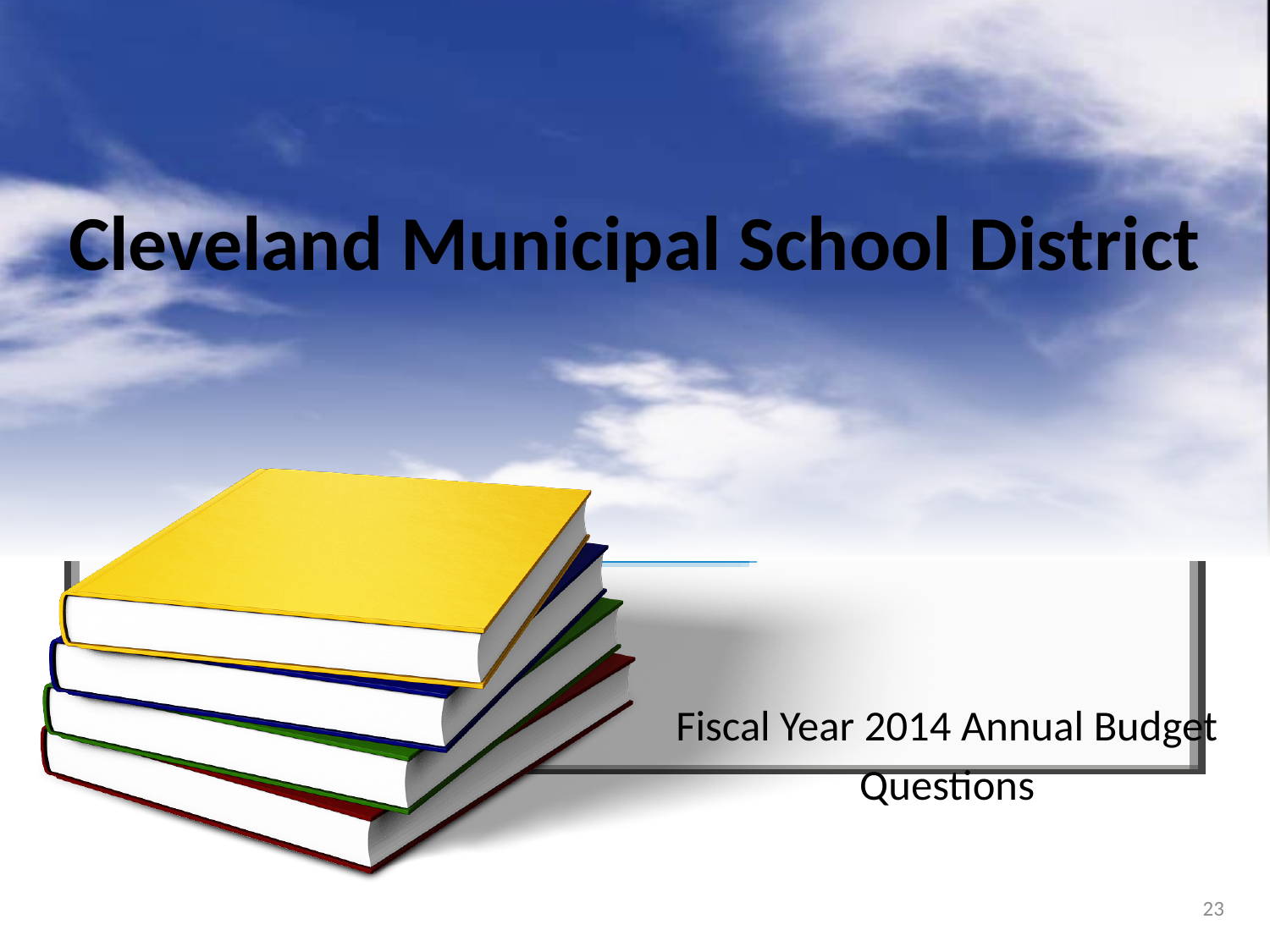

# Cleveland Municipal School District

Fiscal Year 2014 Annual Budget
Questions

23